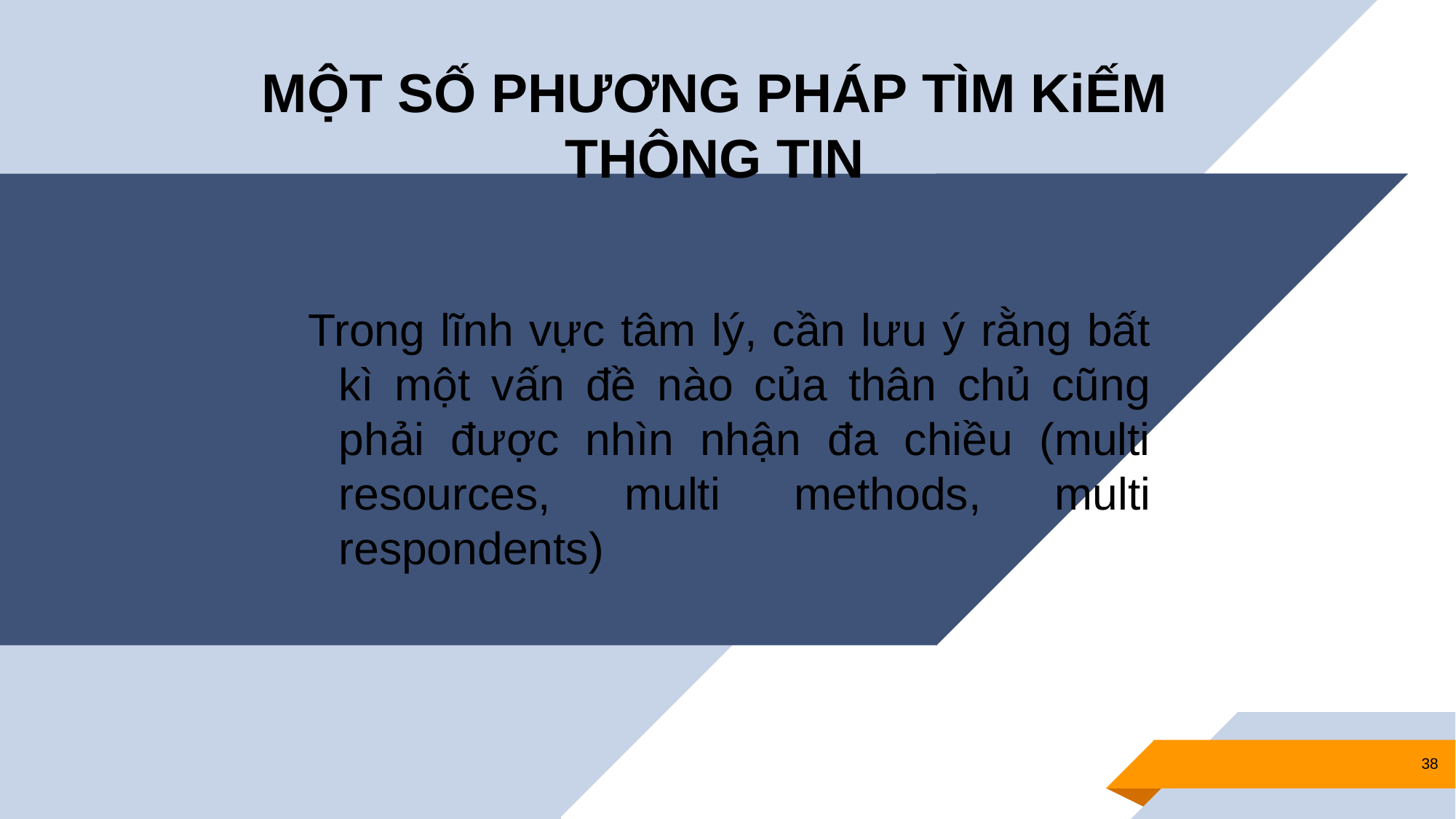

MỘT SỐ PHƯƠNG PHÁP TÌM KiẾM THÔNG TIN
Trong lĩnh vực tâm lý, cần lưu ý rằng bất kì một vấn đề nào của thân chủ cũng phải được nhìn nhận đa chiều (multi resources, multi methods, multi respondents)
38